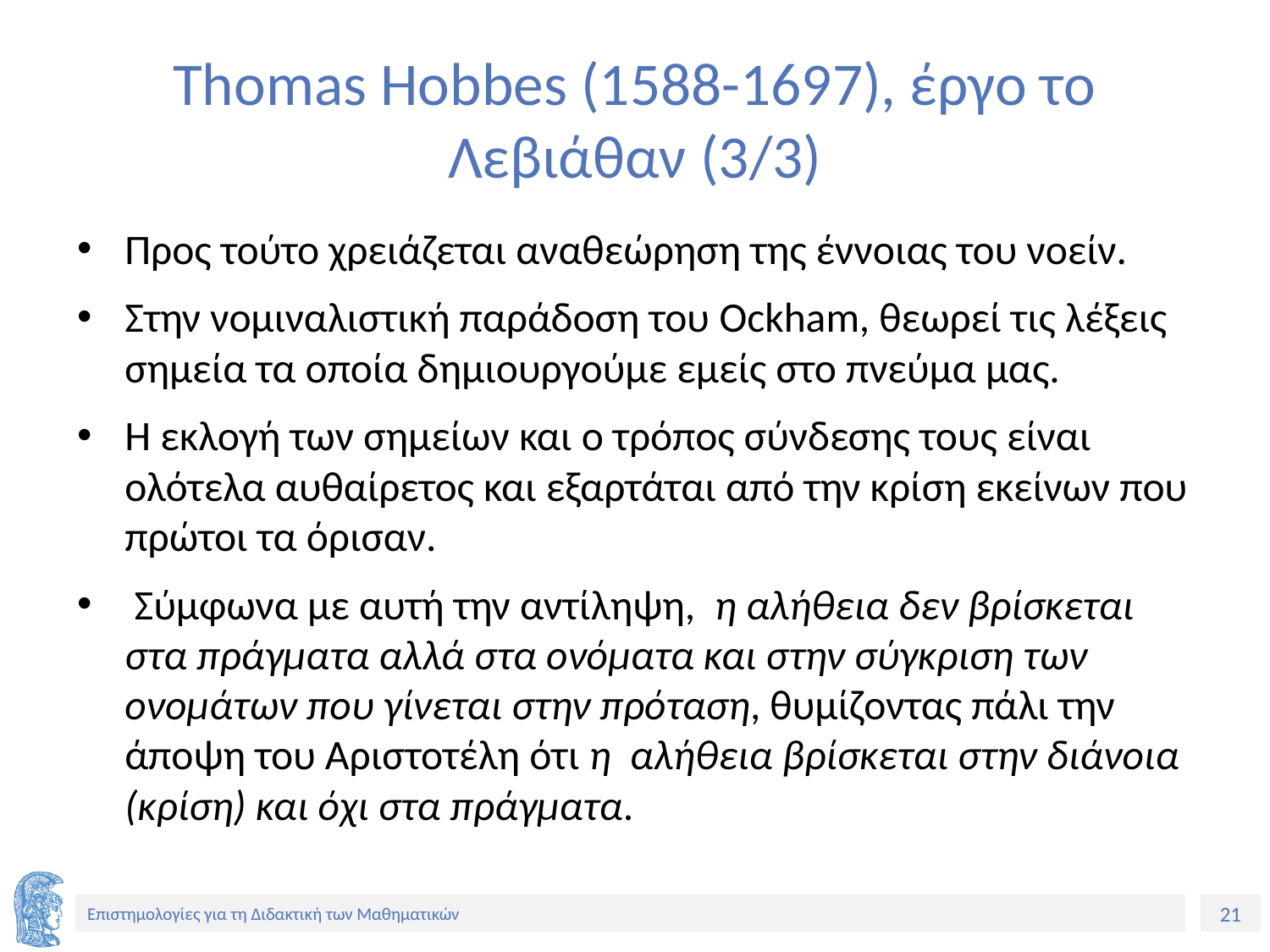

# Τhomas Hobbes (1588-1697), έργο το Λεβιάθαν (3/3)
Προς τούτο χρειάζεται αναθεώρηση της έννοιας του νοείν.
Στην νομιναλιστική παράδοση του Ockham, θεωρεί τις λέξεις  σημεία τα οποία δημιουργούμε εμείς στο πνεύμα μας.
Η εκλογή των σημείων και ο τρόπος σύνδεσης τους είναι ολότελα αυθαίρετος και εξαρτάται από την κρίση εκείνων που πρώτοι τα όρισαν.
 Σύμφωνα με αυτή την αντίληψη,  η αλήθεια δεν βρίσκεται στα πράγματα αλλά στα ονόματα και στην σύγκριση των ονομάτων που γίνεται στην πρόταση, θυμίζοντας πάλι την άποψη του Αριστοτέλη ότι η  αλήθεια βρίσκεται στην διάνοια (κρίση) και όχι στα πράγματα.